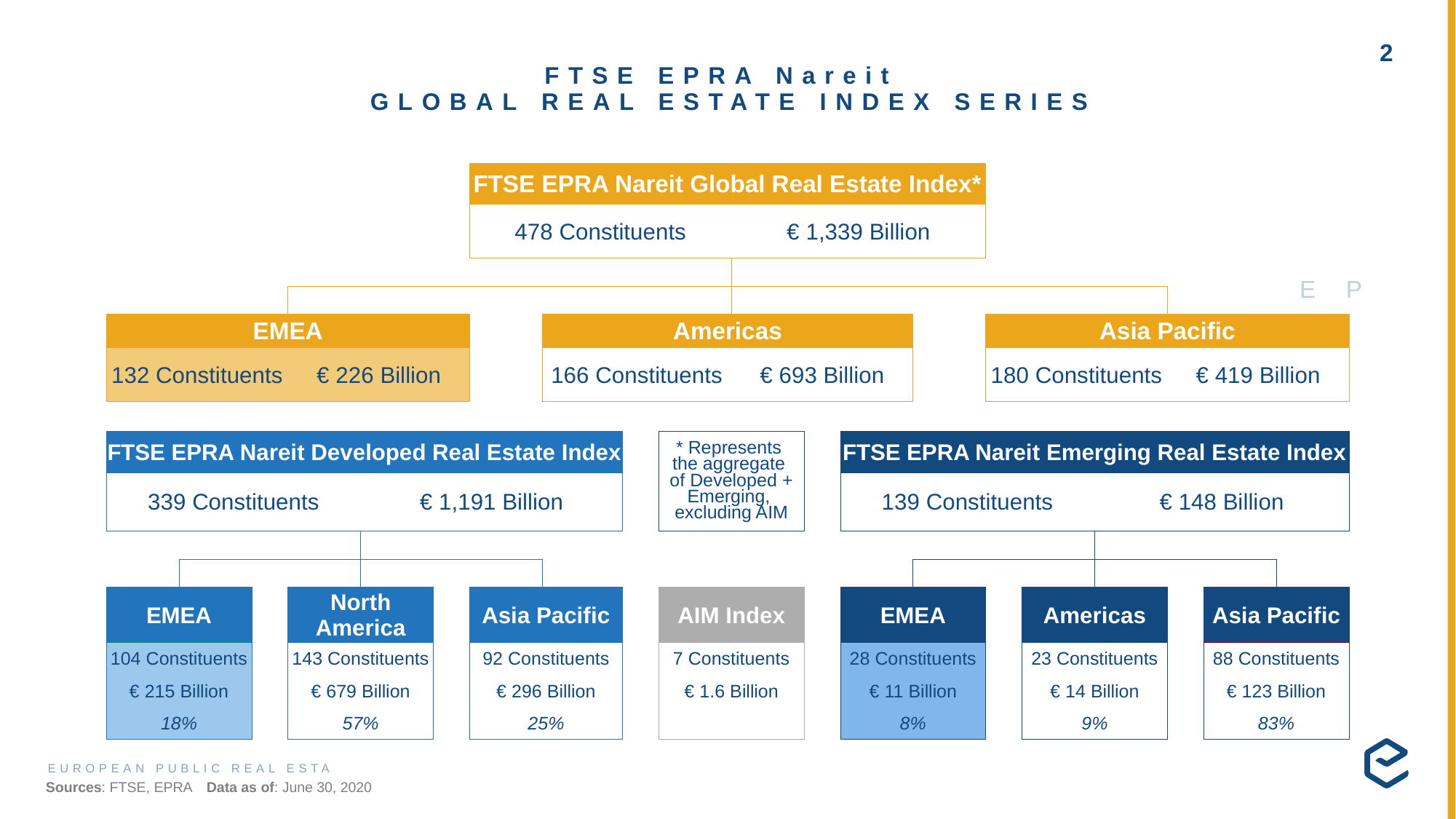

FTSE EPRA Nareit
GLOBAL REAL ESTATE INDEX SERIES
|  |  |  |  |  |  | FTSE EPRA Nareit Global Real Estate Index\* |  |  |  |  |  |  |  |  |  |  |  |  |  |
| --- | --- | --- | --- | --- | --- | --- | --- | --- | --- | --- | --- | --- | --- | --- | --- | --- | --- | --- | --- |
|  |  |  |  |  |  | 478 Constituents |  |  |  | € 1,339 Billion |  |  |  |  |  |  |  |  |  |
|  |  |  |  |  |  |  |  |  |  |  |  |  |  |  |  |  |  |  |  |
|  |  |  |  |  |  |  |  |  |  |  |  |  |  |  |  |  |  |  |  |
| EMEA |  |  |  |  |  |  | Americas |  |  |  |  |  |  | Asia Pacific |  |  |  |  |  |
| 132 Constituents |  |  | € 226 Billion |  |  |  | 166 Constituents |  |  | € 693 Billion |  |  |  | 180 Constituents |  |  | € 419 Billion |  |  |
|  |  |  |  |  |  |  |  |  |  |  |  |  |  |  |  |  |  |  |  |
| FTSE EPRA Nareit Developed Real Estate Index |  |  |  |  |  |  |  |  | \* Represents the aggregate of Developed + Emerging, excluding AIM |  |  | FTSE EPRA Nareit Emerging Real Estate Index |  |  |  |  |  |  |  |
| 339 Constituents |  |  |  | € 1,191 Billion |  |  |  |  |  |  |  | 139 Constituents |  |  |  | € 148 Billion |  |  |  |
|  |  |  |  |  |  |  |  |  |  |  |  |  |  |  |  |  |  |  |  |
|  |  |  |  |  |  |  |  |  |  |  |  |  |  |  |  |  |  |  |  |
|  |  |  |  |  |  |  |  |  |  |  |  |  |  |  |  |  |  |  |  |
| EMEA |  |  | North America |  |  | Asia Pacific |  |  | AIM Index |  |  | EMEA |  |  | Americas |  |  | Asia Pacific |  |
| 104 Constituents |  |  | 143 Constituents |  |  | 92 Constituents |  |  | 7 Constituents |  |  | 28 Constituents |  |  | 23 Constituents |  |  | 88 Constituents |  |
| € 215 Billion |  |  | € 679 Billion |  |  | € 296 Billion |  |  | € 1.6 Billion |  |  | € 11 Billion |  |  | € 14 Billion |  |  | € 123 Billion |  |
| 18% |  |  | 57% |  |  | 25% |  |  |  |  |  | 8% |  |  | 9% |  |  | 83% |  |
Sources: FTSE, EPRA
Data as of: June 30, 2020